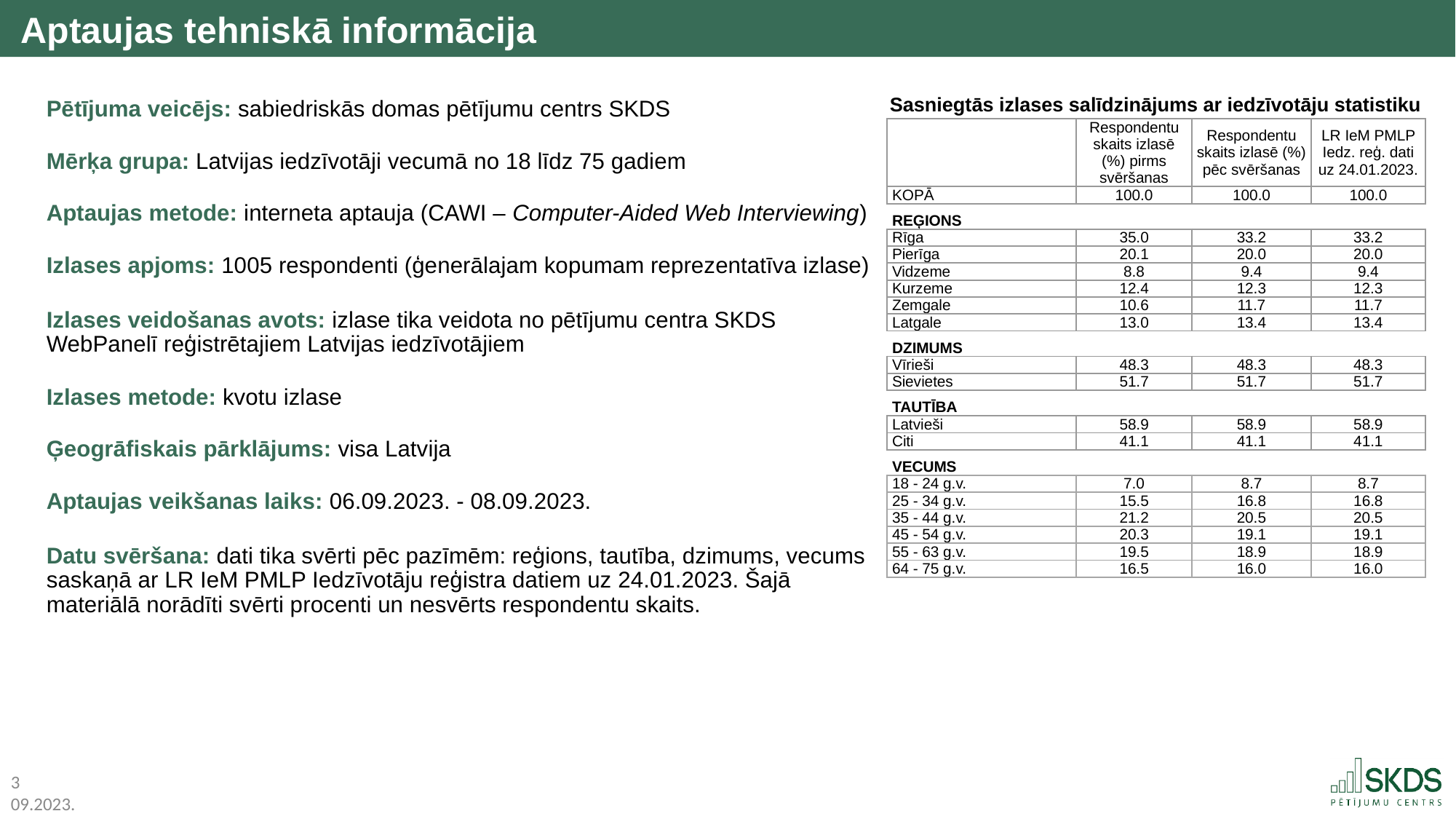

Aptaujas tehniskā informācija
Sasniegtās izlases salīdzinājums ar iedzīvotāju statistiku
Pētījuma veicējs: sabiedriskās domas pētījumu centrs SKDS
Mērķa grupa: Latvijas iedzīvotāji vecumā no 18 līdz 75 gadiem
Aptaujas metode: interneta aptauja (CAWI – Computer-Aided Web Interviewing)
Izlases apjoms: 1005 respondenti (ģenerālajam kopumam reprezentatīva izlase)
Izlases veidošanas avots: izlase tika veidota no pētījumu centra SKDS WebPanelī reģistrētajiem Latvijas iedzīvotājiem
Izlases metode: kvotu izlase
Ģeogrāfiskais pārklājums: visa Latvija
Aptaujas veikšanas laiks: 06.09.2023. - 08.09.2023.
Datu svēršana: dati tika svērti pēc pazīmēm: reģions, tautība, dzimums, vecums saskaņā ar LR IeM PMLP Iedzīvotāju reģistra datiem uz 24.01.2023. Šajā materiālā norādīti svērti procenti un nesvērts respondentu skaits.

|  | Respondentu skaits izlasē (%) pirms svēršanas | Respondentu skaits izlasē (%) pēc svēršanas | LR IeM PMLP Iedz. reģ. dati uz 24.01.2023. |
| --- | --- | --- | --- |
| KOPĀ | 100.0 | 100.0 | 100.0 |
| REĢIONS |  |  |  |
| Rīga | 35.0 | 33.2 | 33.2 |
| Pierīga | 20.1 | 20.0 | 20.0 |
| Vidzeme | 8.8 | 9.4 | 9.4 |
| Kurzeme | 12.4 | 12.3 | 12.3 |
| Zemgale | 10.6 | 11.7 | 11.7 |
| Latgale | 13.0 | 13.4 | 13.4 |
| DZIMUMS |  |  |  |
| Vīrieši | 48.3 | 48.3 | 48.3 |
| Sievietes | 51.7 | 51.7 | 51.7 |
| TAUTĪBA |  |  |  |
| Latvieši | 58.9 | 58.9 | 58.9 |
| Citi | 41.1 | 41.1 | 41.1 |
| VECUMS |  |  |  |
| 18 - 24 g.v. | 7.0 | 8.7 | 8.7 |
| 25 - 34 g.v. | 15.5 | 16.8 | 16.8 |
| 35 - 44 g.v. | 21.2 | 20.5 | 20.5 |
| 45 - 54 g.v. | 20.3 | 19.1 | 19.1 |
| 55 - 63 g.v. | 19.5 | 18.9 | 18.9 |
| 64 - 75 g.v. | 16.5 | 16.0 | 16.0 |